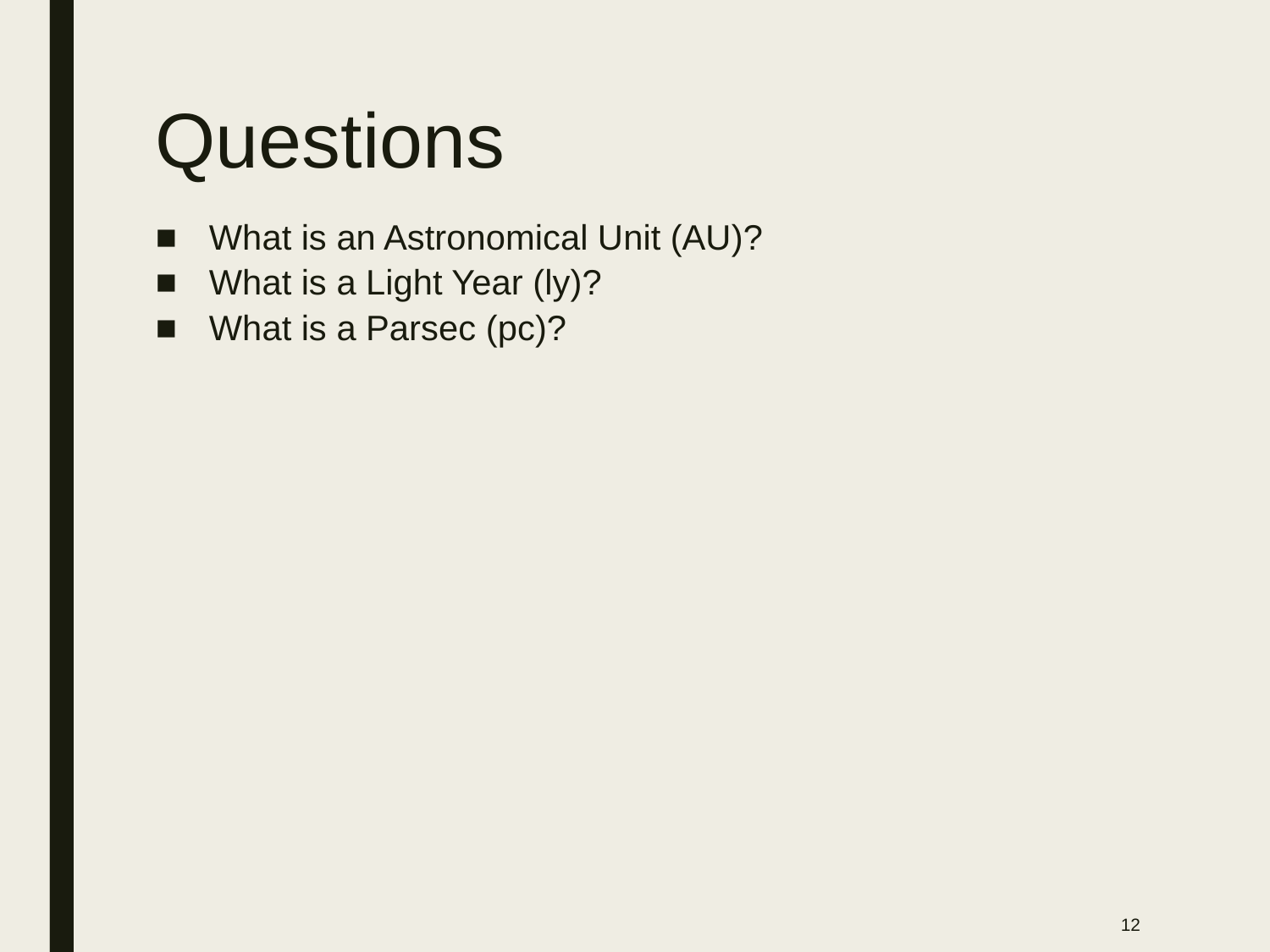

# Questions
What is an Astronomical Unit (AU)?
What is a Light Year (ly)?
What is a Parsec (pc)?
12